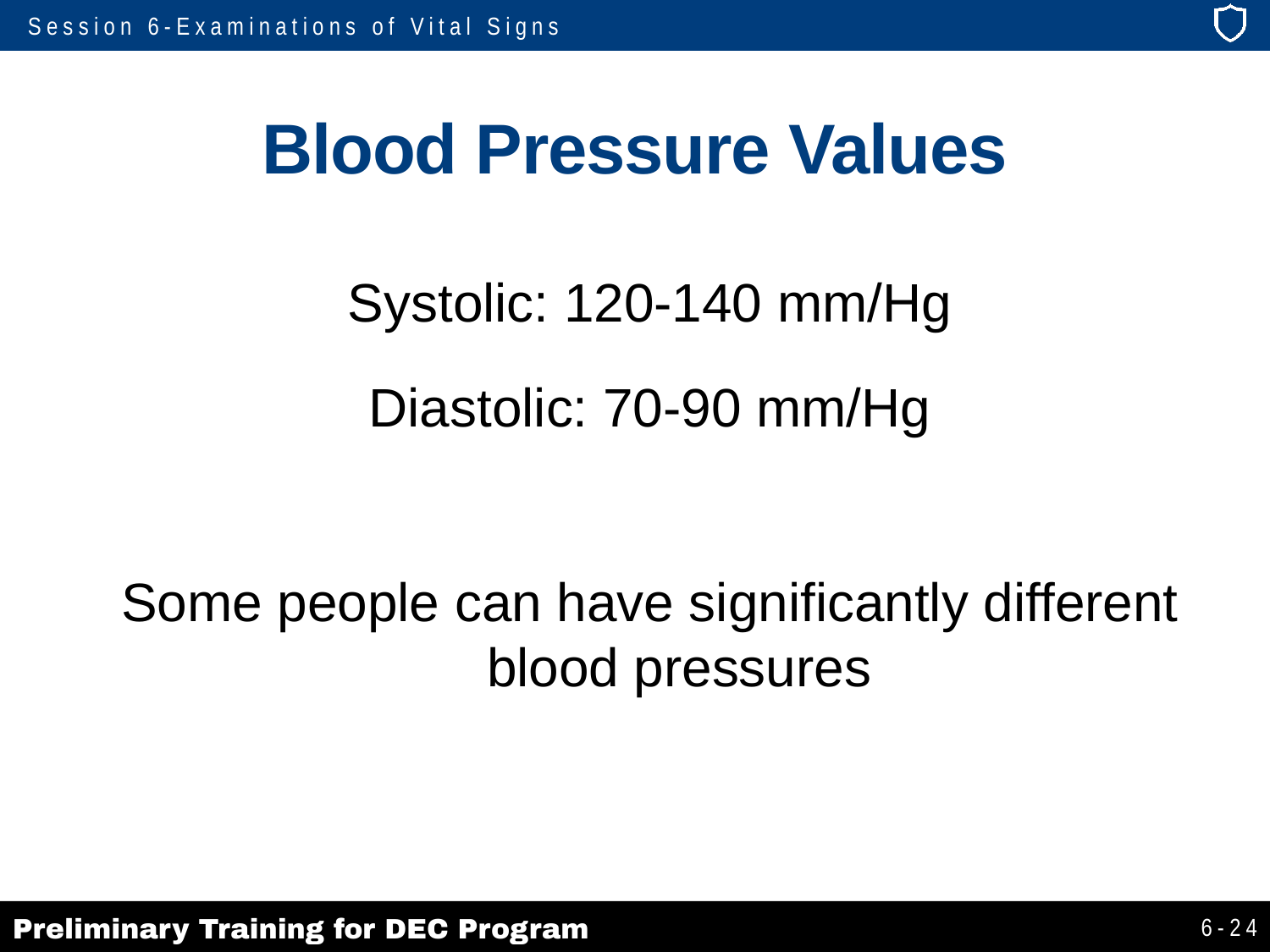

# Blood Pressure Values
Systolic: 120-140 mm/Hg
Diastolic: 70-90 mm/Hg

Some people can have significantly different blood pressures

6-24